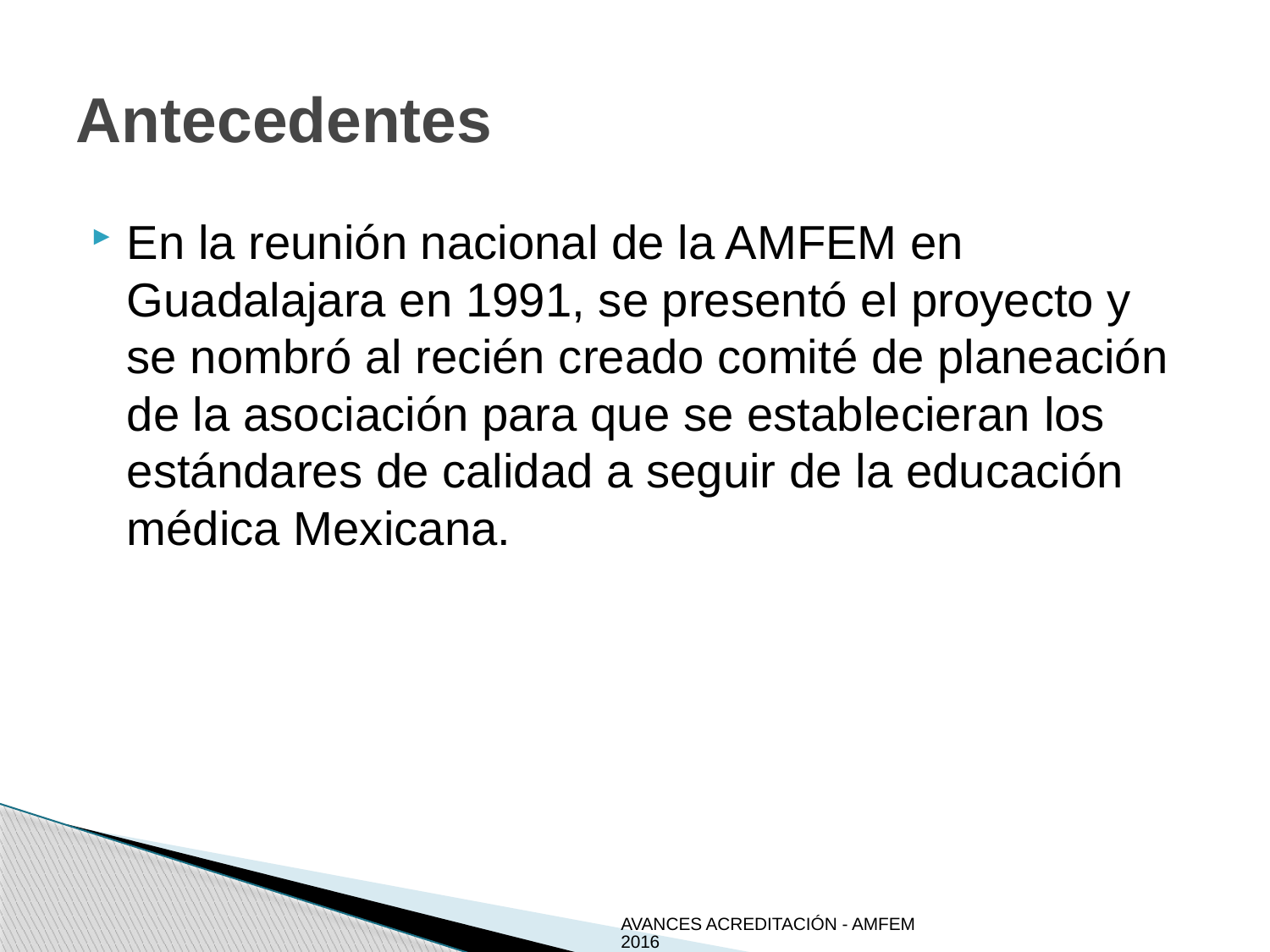

# Antecedentes
En la reunión nacional de la AMFEM en Guadalajara en 1991, se presentó el proyecto y se nombró al recién creado comité de planeación de la asociación para que se establecieran los estándares de calidad a seguir de la educación médica Mexicana.
AVANCES ACREDITACIÓN - AMFEM 2016